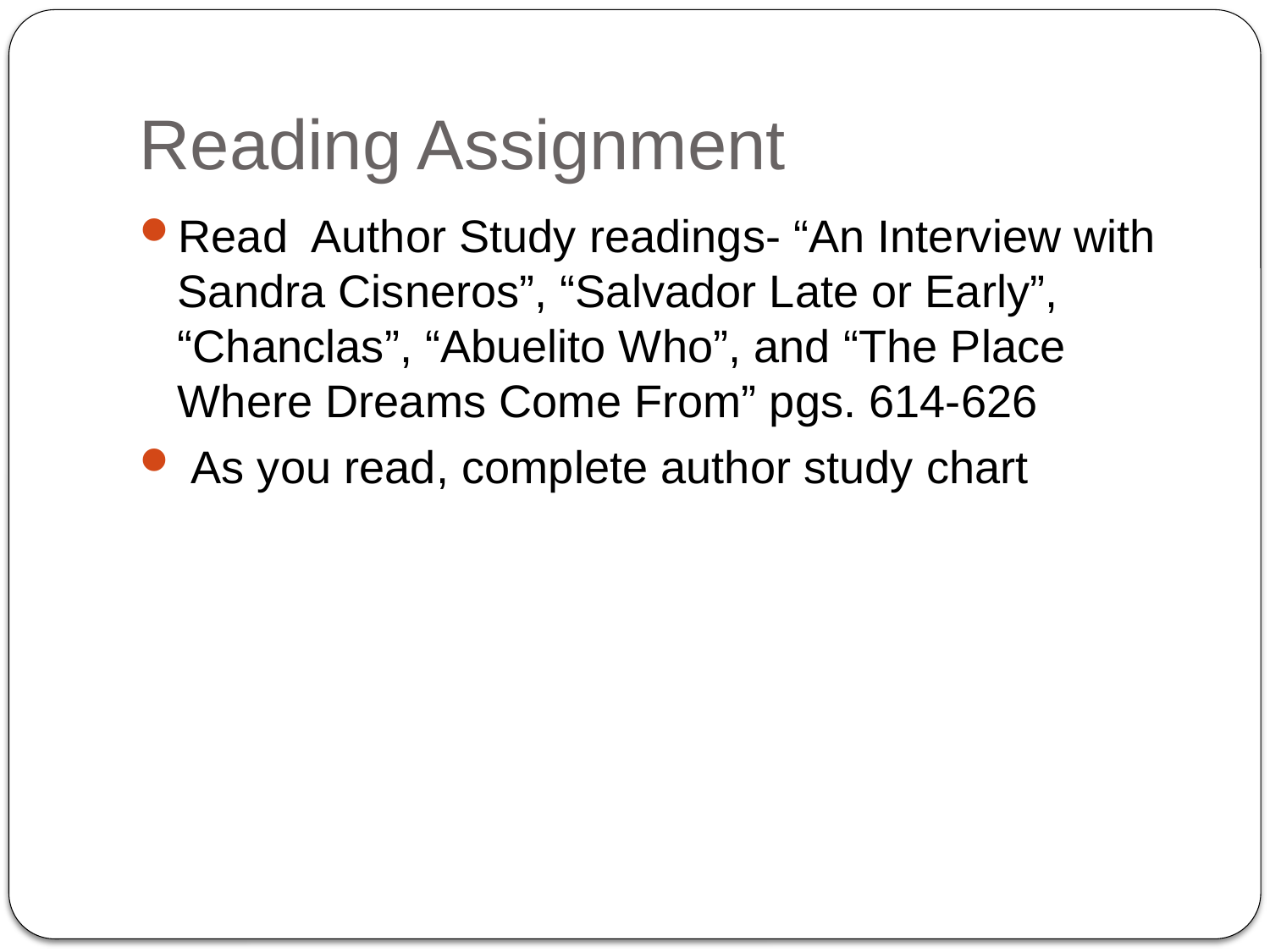

# Reading Assignment
Read  Author Study readings- “An Interview with Sandra Cisneros”, “Salvador Late or Early”, “Chanclas”, “Abuelito Who”, and “The Place Where Dreams Come From” pgs. 614-626
 As you read, complete author study chart